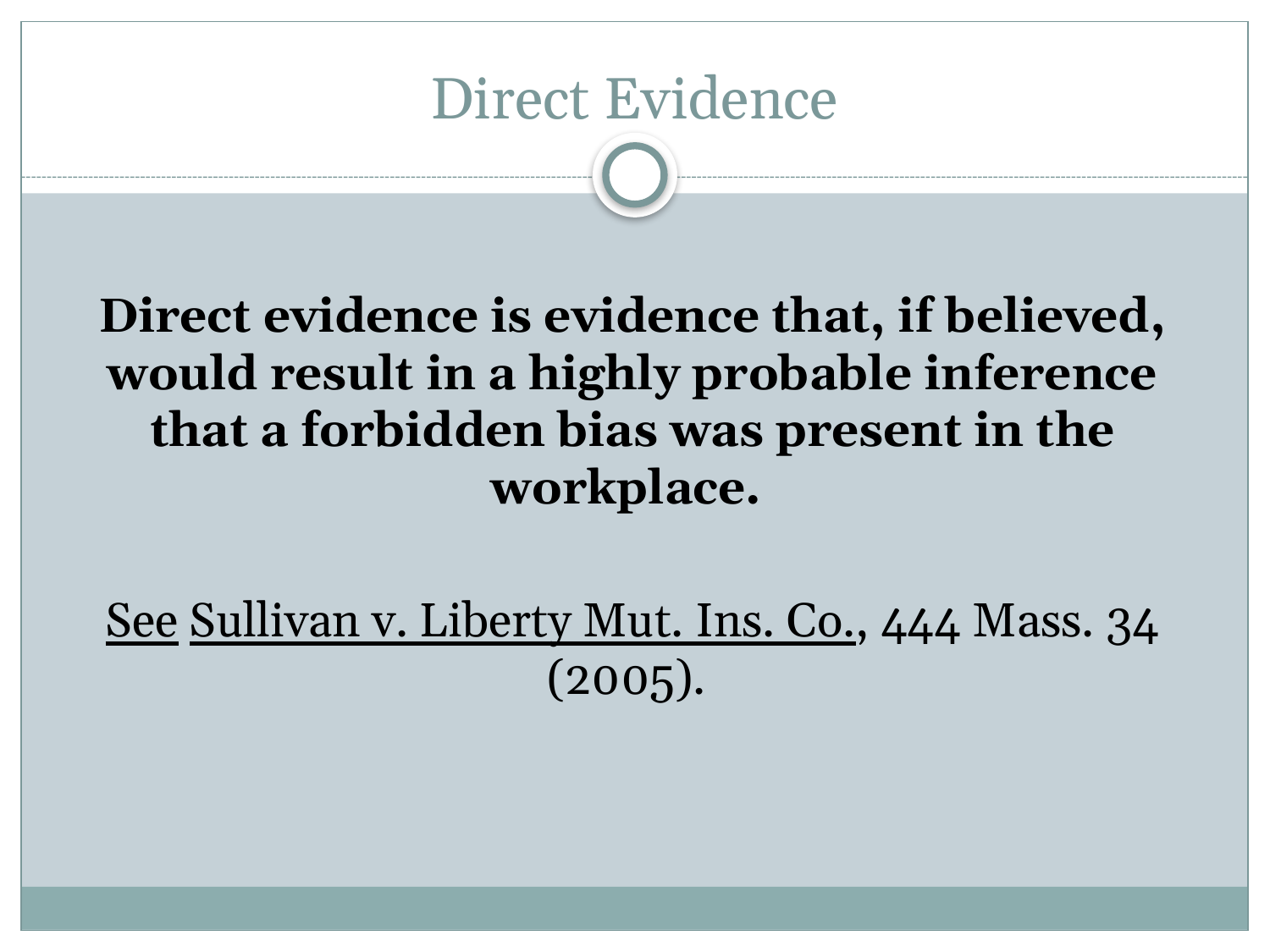

# Direct Evidence

Direct evidence is evidence that, if believed, would result in a highly probable inference that a forbidden bias was present in the workplace.

See Sullivan v. Liberty Mut. Ins. Co., 444 Mass. 34 (2005).